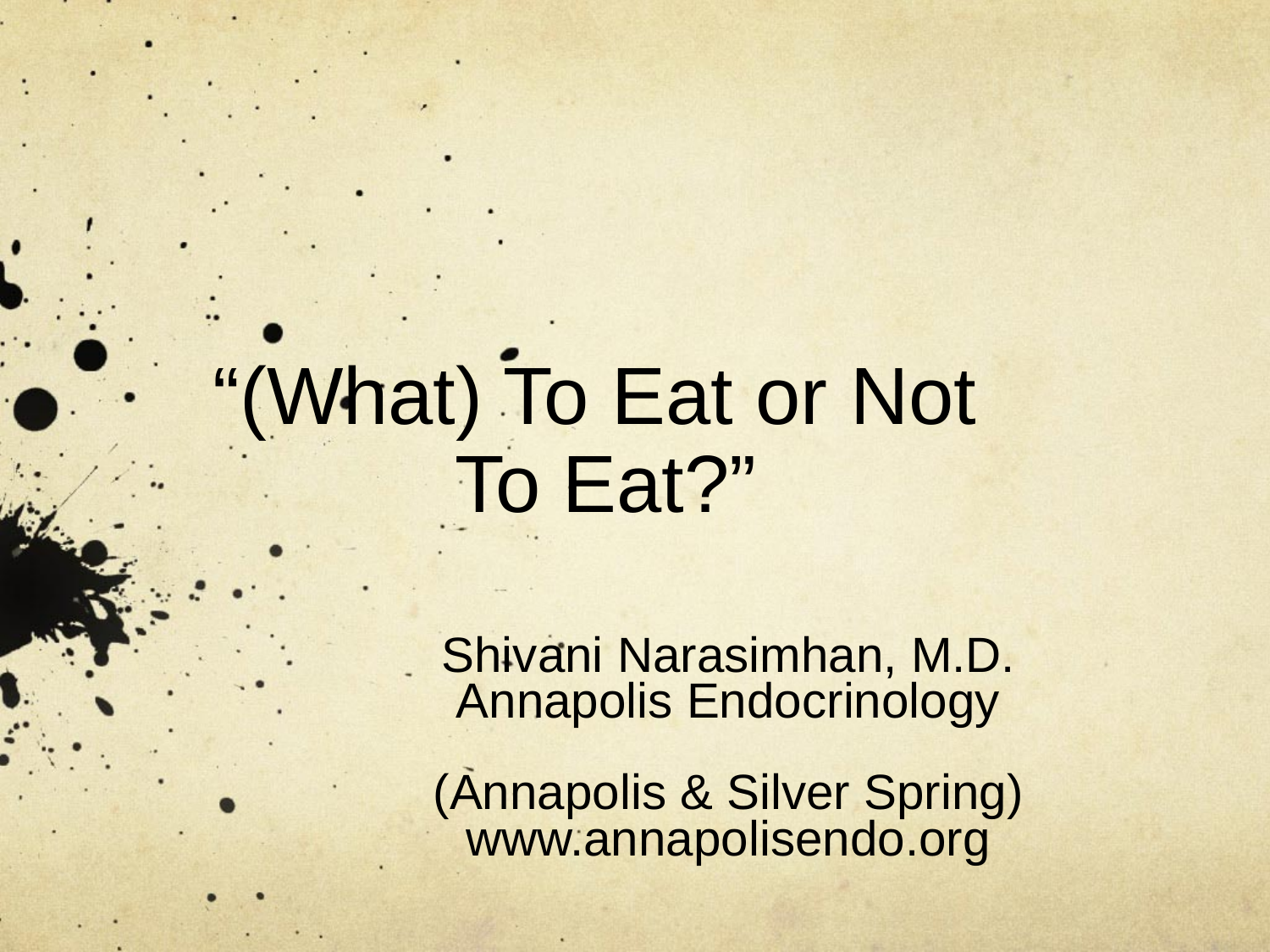

# “(What) To Eat or Not To Eat?”

Shivani Narasimhan, M.D.
Annapolis Endocrinology

(Annapolis & Silver Spring)
www.annapolisendo.org